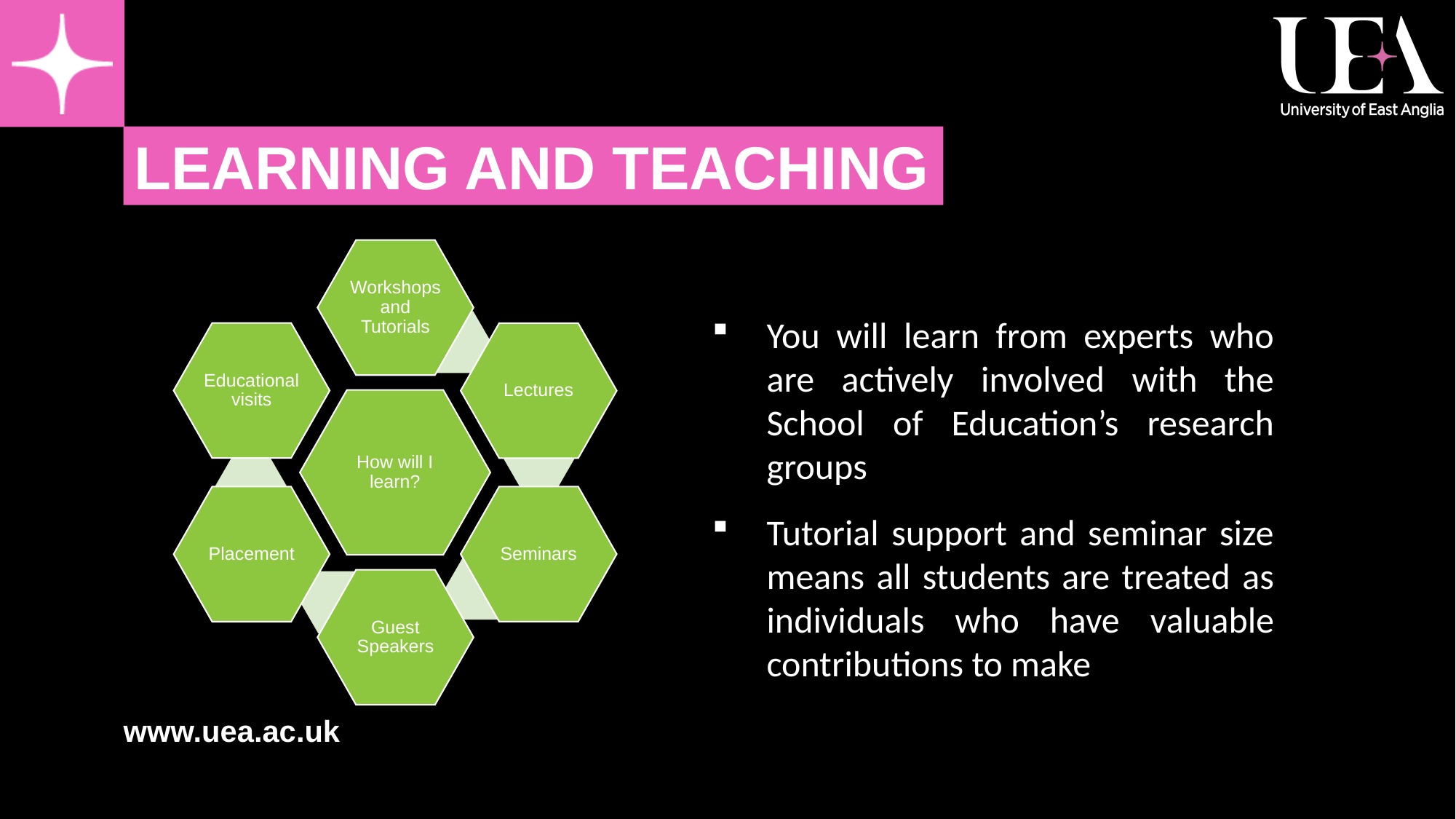

Learning and teaching

You will learn from experts who are actively involved with the School of Education’s research groups
Tutorial support and seminar size means all students are treated as individuals who have valuable contributions to make

How will I learn?
Workshops and Tutorials
Lectures
Seminars
Guest Speakers
Placement
Educational visits